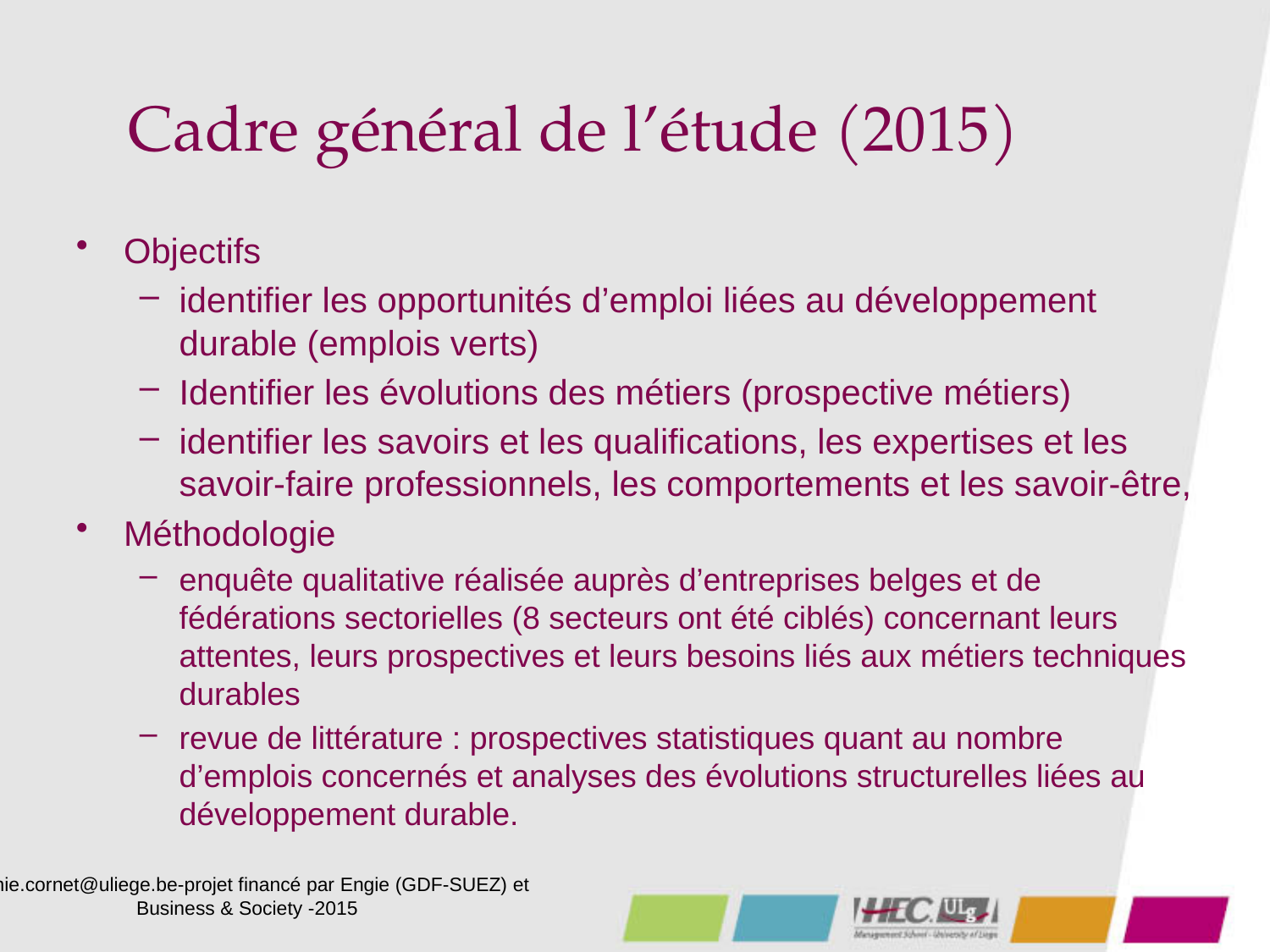

# Cadre général de l’étude (2015)
Objectifs
identifier les opportunités d’emploi liées au développement durable (emplois verts)
Identifier les évolutions des métiers (prospective métiers)
identifier les savoirs et les qualifications, les expertises et les savoir-faire professionnels, les comportements et les savoir-être,
Méthodologie
enquête qualitative réalisée auprès d’entreprises belges et de fédérations sectorielles (8 secteurs ont été ciblés) concernant leurs attentes, leurs prospectives et leurs besoins liés aux métiers techniques durables
revue de littérature : prospectives statistiques quant au nombre d’emplois concernés et analyses des évolutions structurelles liées au développement durable.

Annie.cornet@uliege.be-projet financé par Engie (GDF-SUEZ) et Business & Society -2015